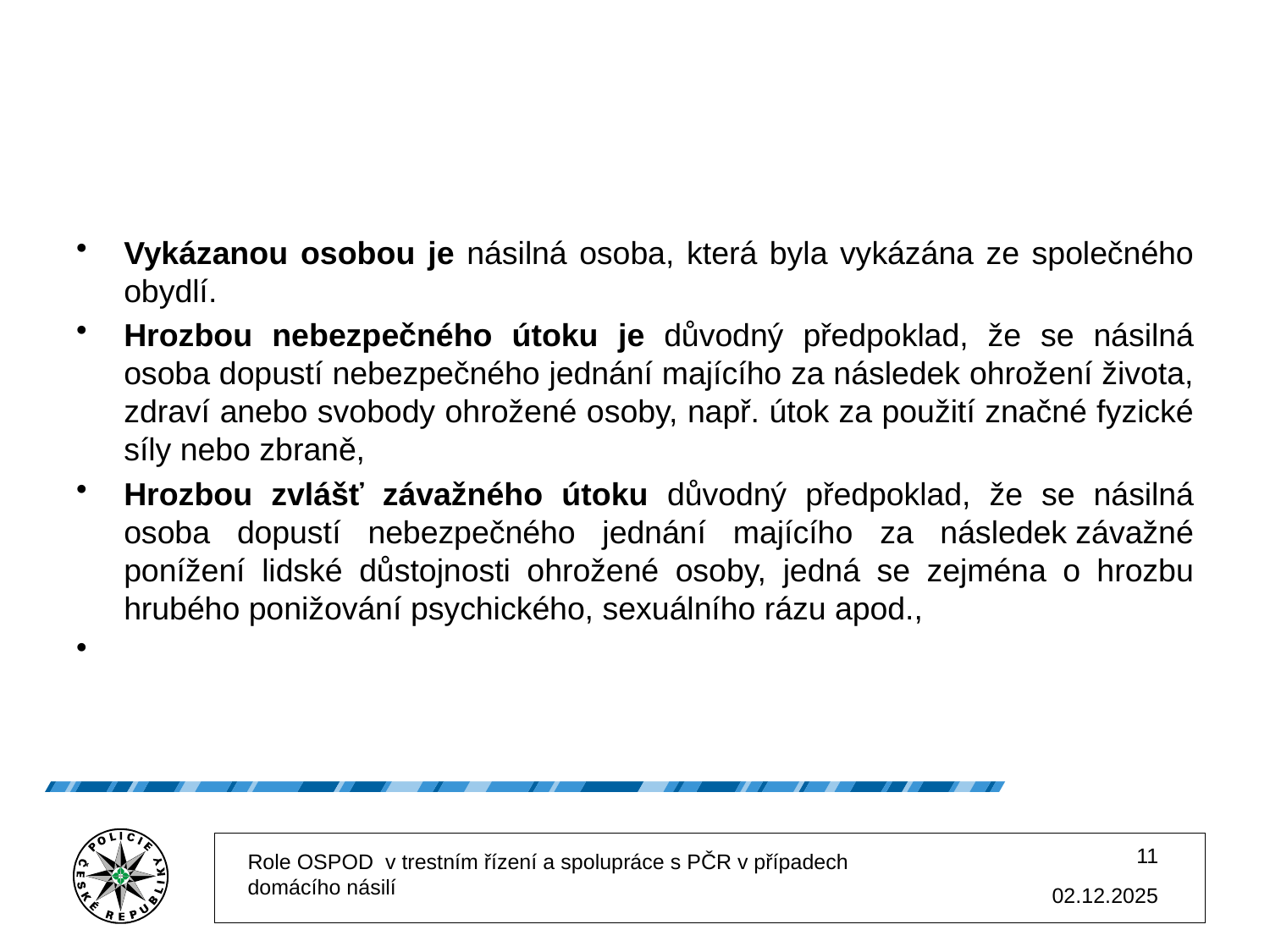

#
Vykázanou osobou​ je násilná osoba, která byla vykázána ze společného obydlí.
Hrozbou nebezpečného útoku​ je důvodný předpoklad, že se násilná osoba dopustí nebezpečného jednání majícího za následek ohrožení života, zdraví anebo svobody ohrožené osoby, např. útok za použití značné fyzické síly nebo zbraně,​
Hrozbou zvlášť závažného útoku​ důvodný předpoklad, že se násilná osoba dopustí nebezpečného jednání majícího za následek závažné ponížení lidské důstojnosti ohrožené osoby, jedná se zejména o hrozbu hrubého ponižování psychického, sexuálního rázu apod.,

11
Role OSPOD  v trestním řízení a spolupráce s PČR v případech domácího násilí
02.12.2025